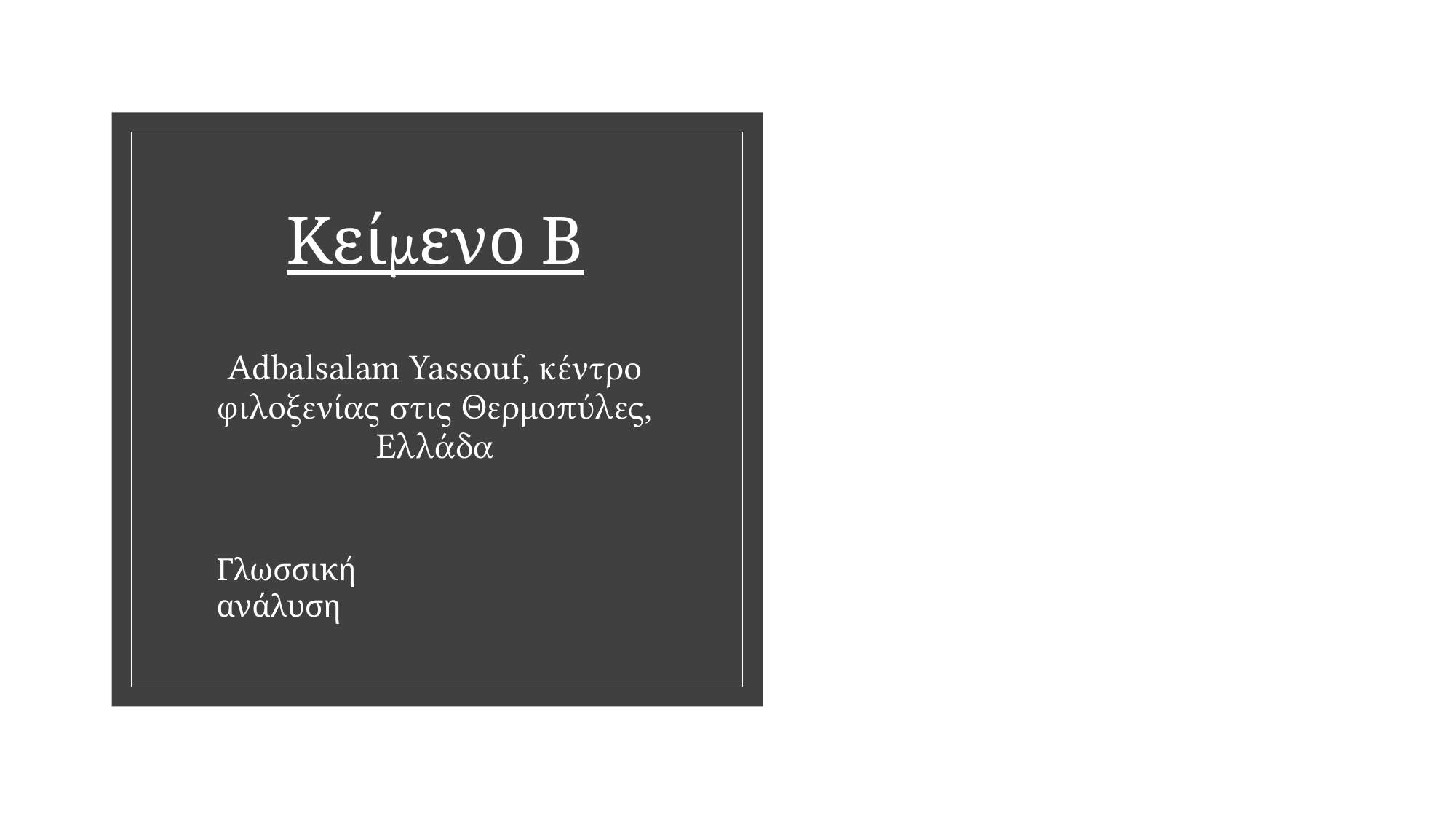

# Κείμενο Β Adbalsalam Yassouf, κέντρο φιλοξενίας στις Θερμοπύλες, Ελλάδα
Γλωσσική ανάλυση